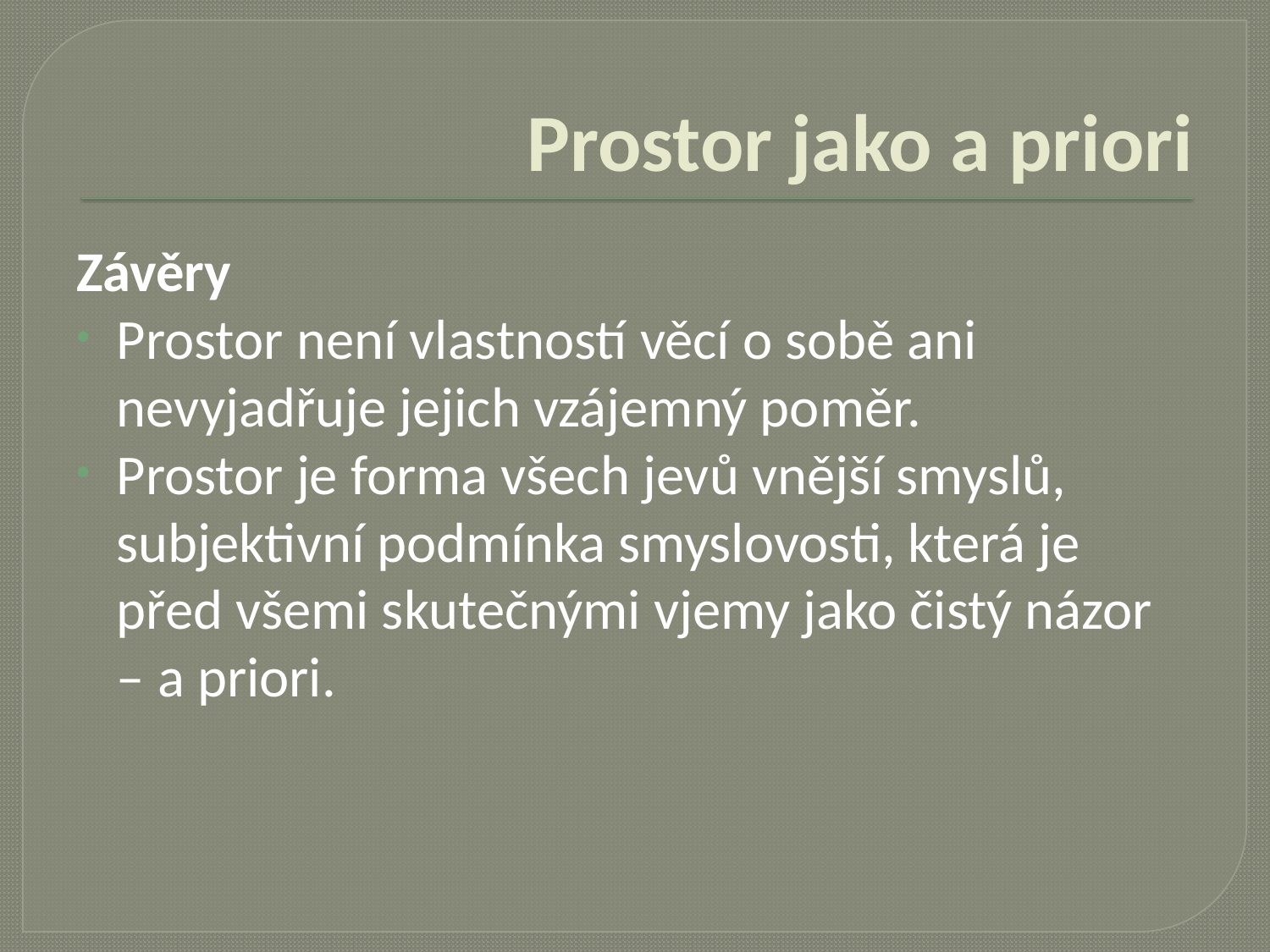

# Prostor jako a priori
Závěry
Prostor není vlastností věcí o sobě ani nevyjadřuje jejich vzájemný poměr.
Prostor je forma všech jevů vnější smyslů, subjektivní podmínka smyslovosti, která je před všemi skutečnými vjemy jako čistý názor – a priori.